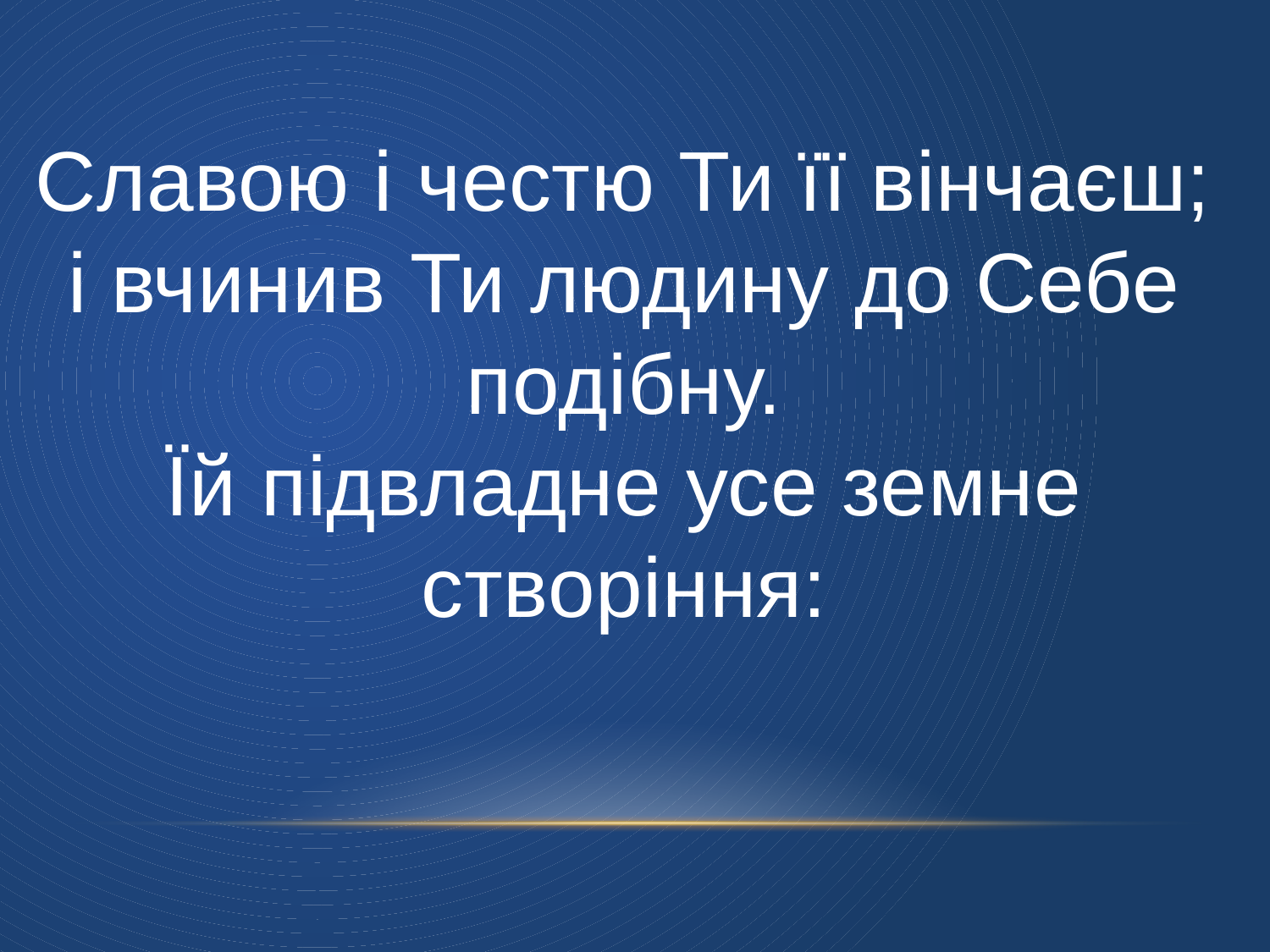

Славою і честю Ти її вінчаєш;
і вчинив Ти людину до Себе подібну.
Їй підвладне усе земне створіння: